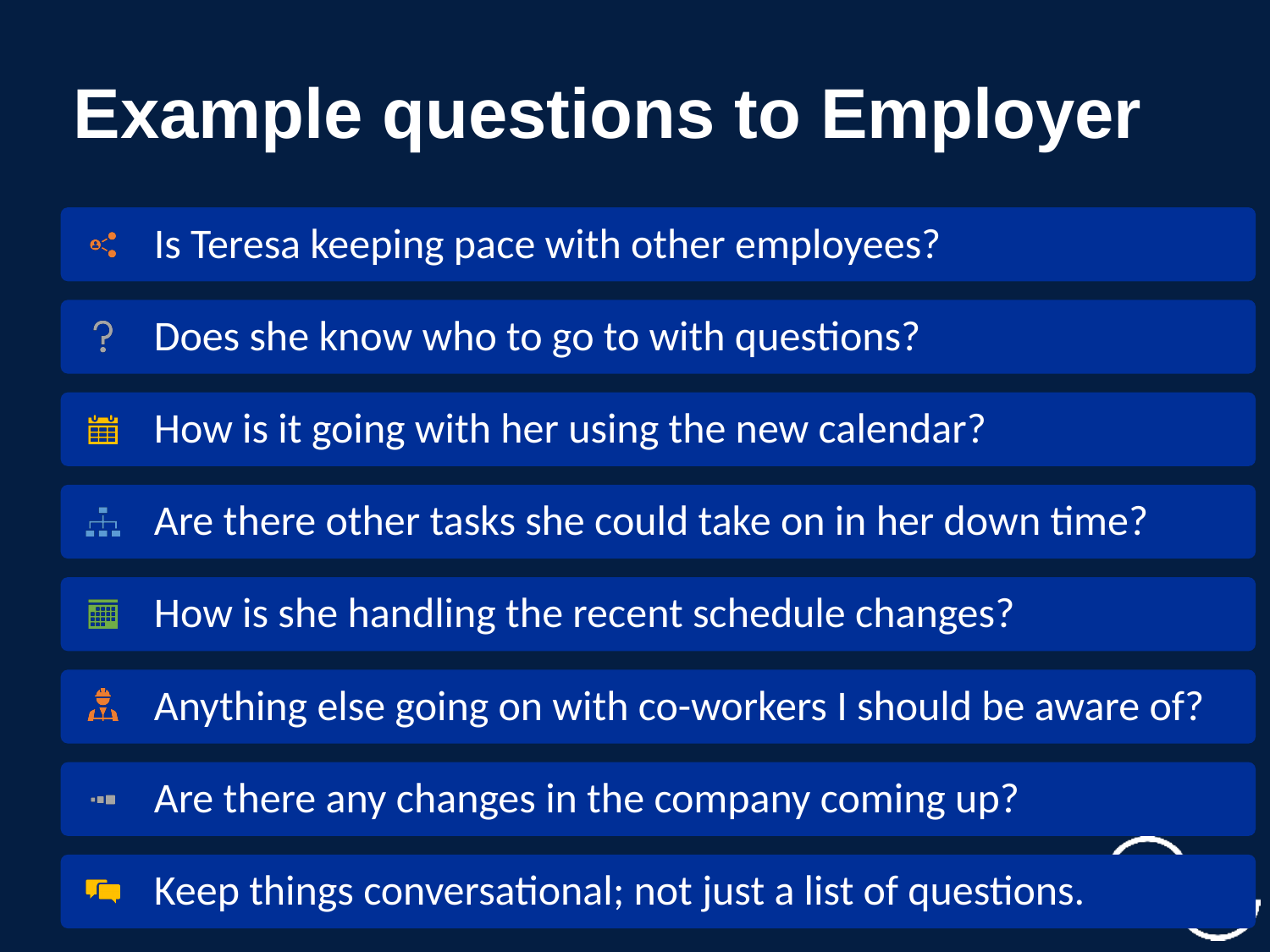

# Example questions to Employer
Is Teresa keeping pace with other employees?
Does she know who to go to with questions?
How is it going with her using the new calendar?
Are there other tasks she could take on in her down time?
How is she handling the recent schedule changes?
Anything else going on with co-workers I should be aware of?
Are there any changes in the company coming up?
Keep things conversational; not just a list of questions.